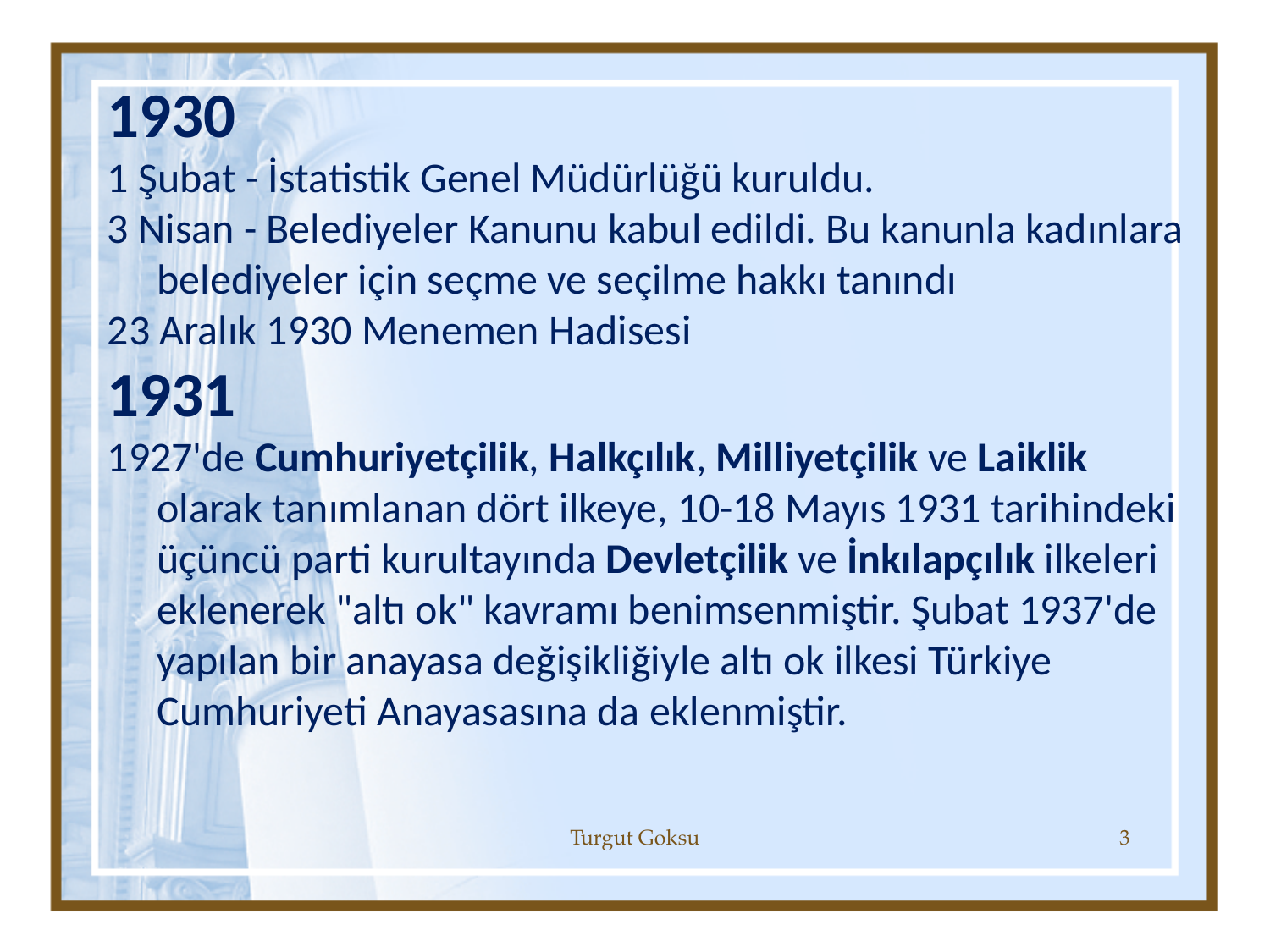

1930
1 Şubat - İstatistik Genel Müdürlüğü kuruldu.
3 Nisan - Belediyeler Kanunu kabul edildi. Bu kanunla kadınlara belediyeler için seçme ve seçilme hakkı tanındı
23 Aralık 1930 Menemen Hadisesi
1931
1927'de Cumhuriyetçilik, Halkçılık, Milliyetçilik ve Laiklik olarak tanımlanan dört ilkeye, 10-18 Mayıs 1931 tarihindeki üçüncü parti kurultayında Devletçilik ve İnkılapçılık ilkeleri eklenerek "altı ok" kavramı benimsenmiştir. Şubat 1937'de yapılan bir anayasa değişikliğiyle altı ok ilkesi Türkiye Cumhuriyeti Anayasasına da eklenmiştir.
Turgut Goksu
3